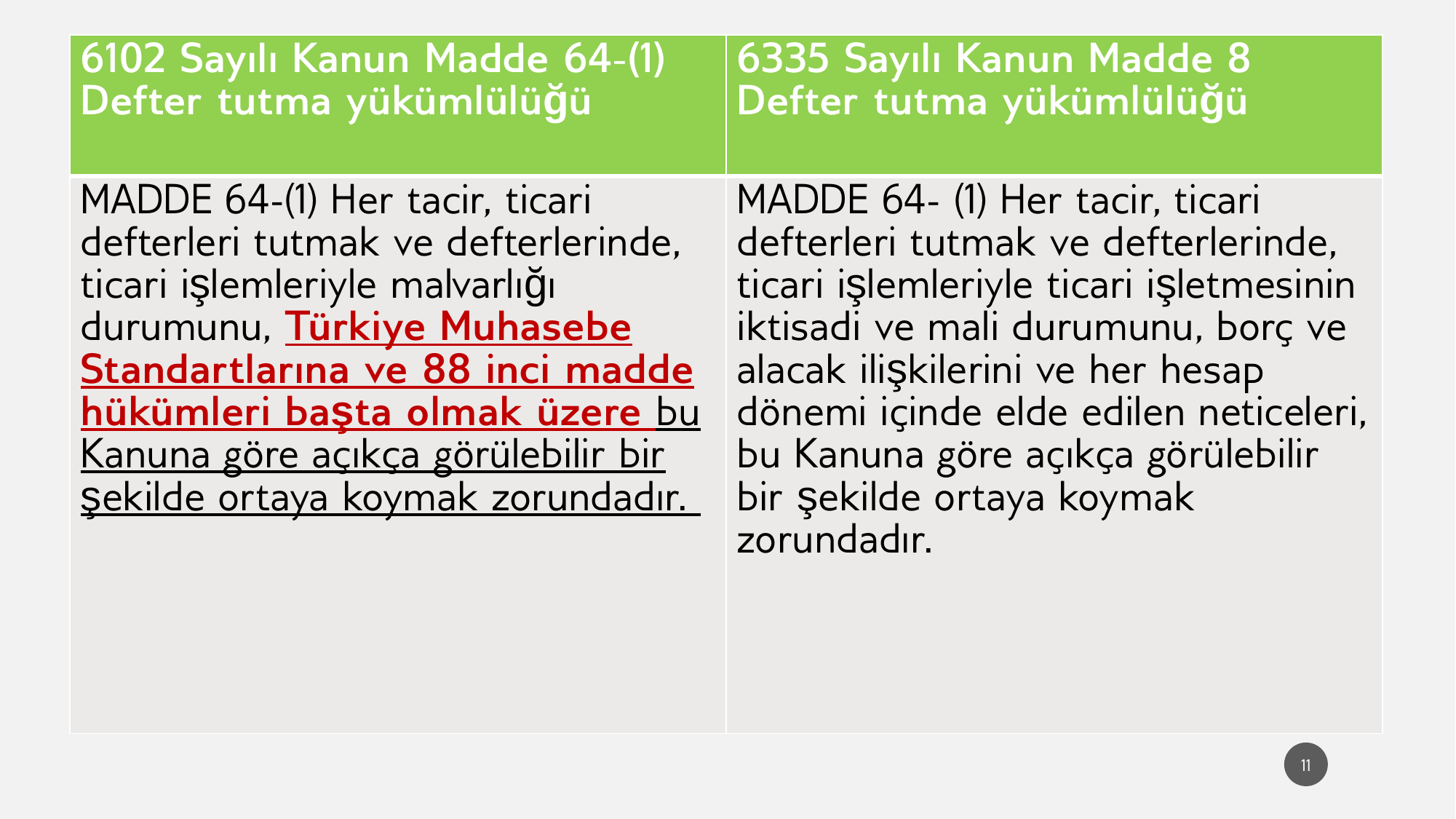

| 6102 Sayılı Kanun Madde 64-(1) Defter tutma yükümlülüğü | 6335 Sayılı Kanun Madde 8 Defter tutma yükümlülüğü |
| --- | --- |
| MADDE 64-(1) Her tacir, ticari defterleri tutmak ve defterlerinde, ticari işlemleriyle malvarlığı durumunu, Türkiye Muhasebe Standartlarına ve 88 inci madde hükümleri başta olmak üzere bu Kanuna göre açıkça görülebilir bir şekilde ortaya koymak zorundadır. | MADDE 64- (1) Her tacir, ticari defterleri tutmak ve defterlerinde, ticari işlemleriyle ticari işletmesinin iktisadi ve mali durumunu, borç ve alacak ilişkilerini ve her hesap dönemi içinde elde edilen neticeleri, bu Kanuna göre açıkça görülebilir bir şekilde ortaya koymak zorundadır. |
11